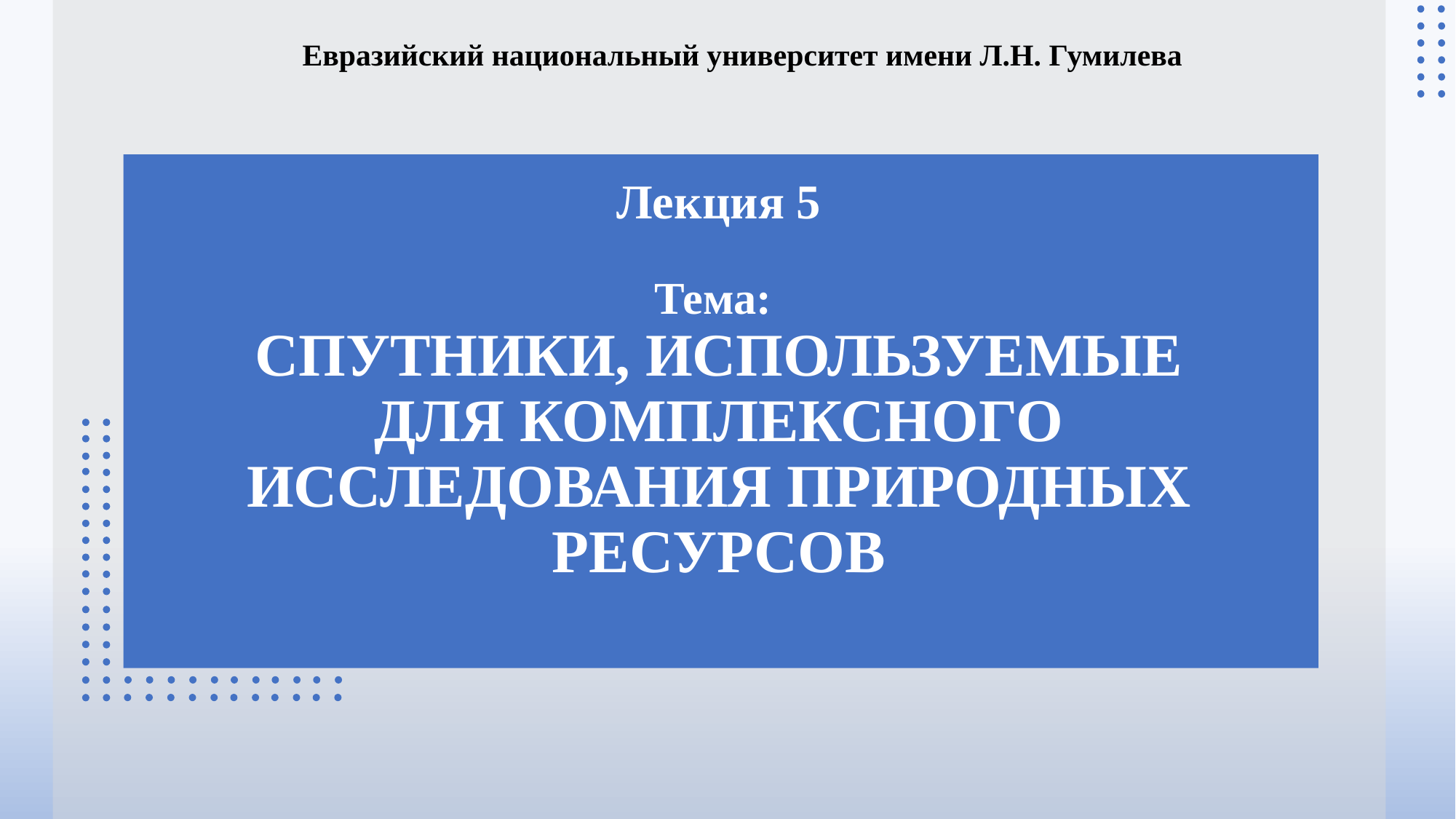

Евразийский национальный университет имени Л.Н. Гумилева

Лекция 5
Тема:
СПУТНИКИ, ИСПОЛЬЗУЕМЫЕ ДЛЯ КОМПЛЕКСНОГО ИССЛЕДОВАНИЯ ПРИРОДНЫХ РЕСУРСОВ